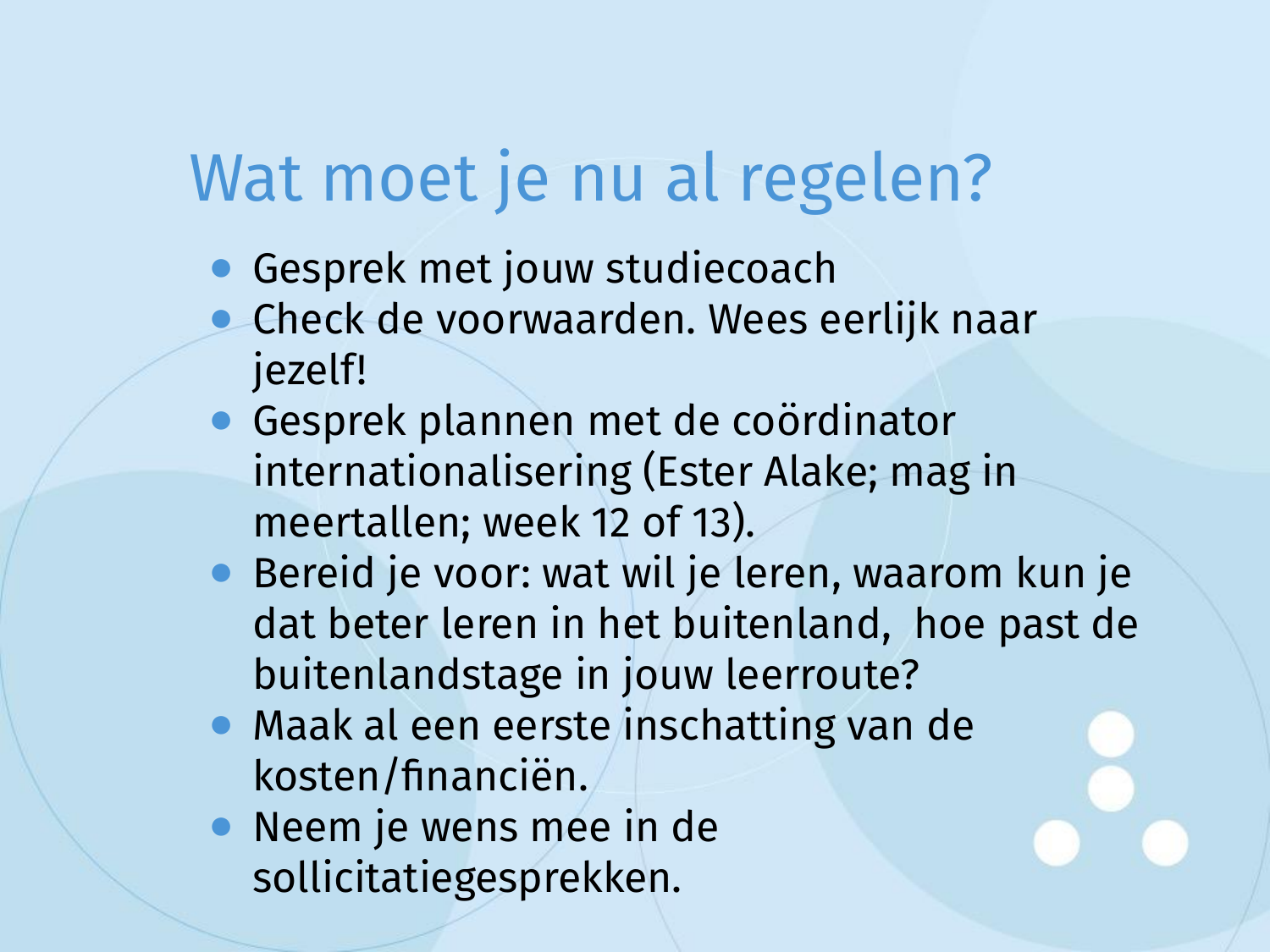

# Wat moet je nu al regelen?
Gesprek met jouw studiecoach
Check de voorwaarden. Wees eerlijk naar jezelf!
Gesprek plannen met de coördinator internationalisering (Ester Alake; mag in meertallen; week 12 of 13).
Bereid je voor: wat wil je leren, waarom kun je dat beter leren in het buitenland,  hoe past de buitenlandstage in jouw leerroute?
Maak al een eerste inschatting van de kosten/financiën.
Neem je wens mee in de sollicitatiegesprekken.